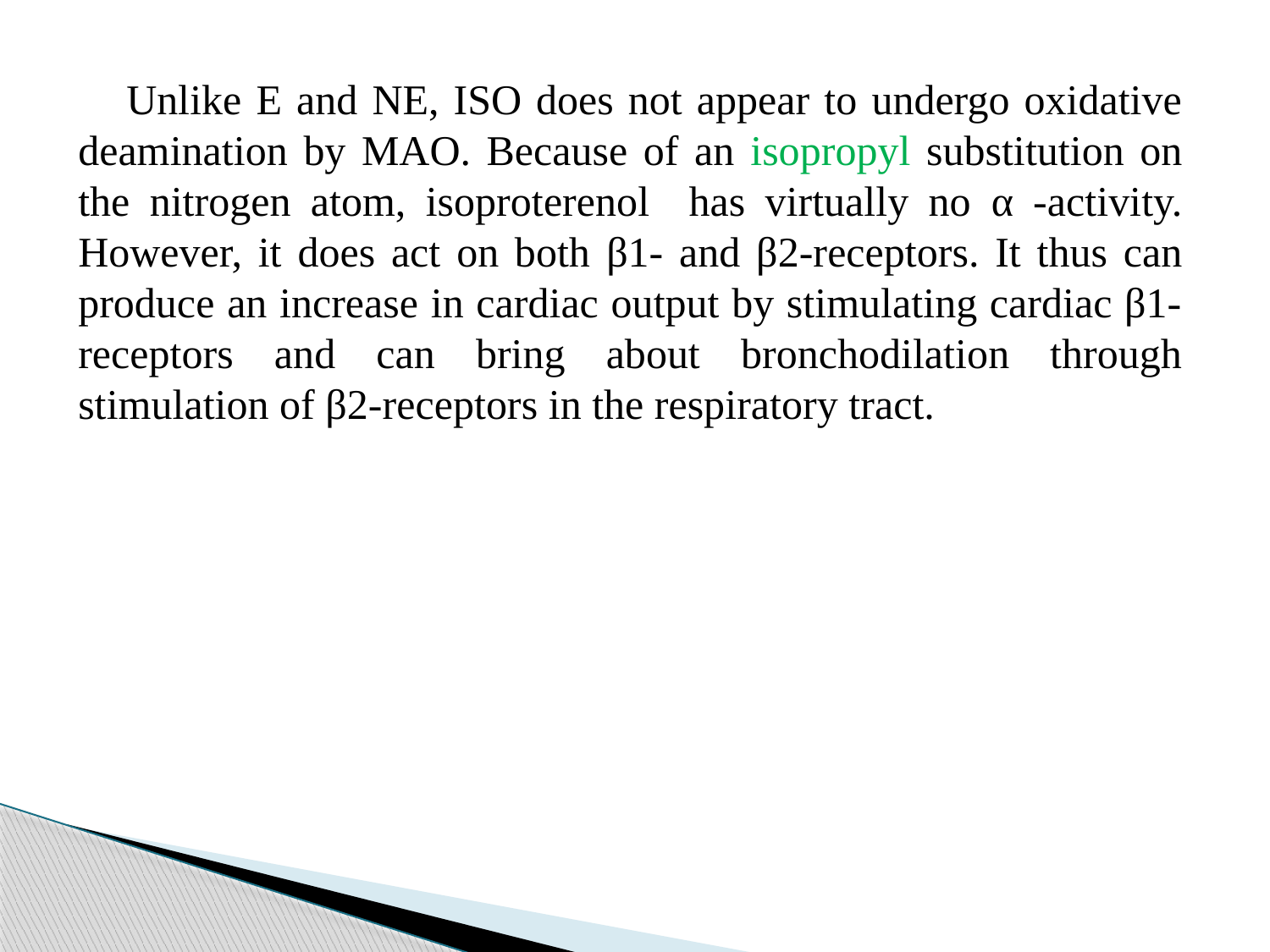

Unlike E and NE, ISO does not appear to undergo oxidative deamination by MAO. Because of an isopropyl substitution on the nitrogen atom, isoproterenol  has virtually no α -activity. However, it does act on both β1- and β2-receptors. It thus can produce an increase in cardiac output by stimulating cardiac β1-receptors and can bring about bronchodilation through stimulation of β2-receptors in the respiratory tract.